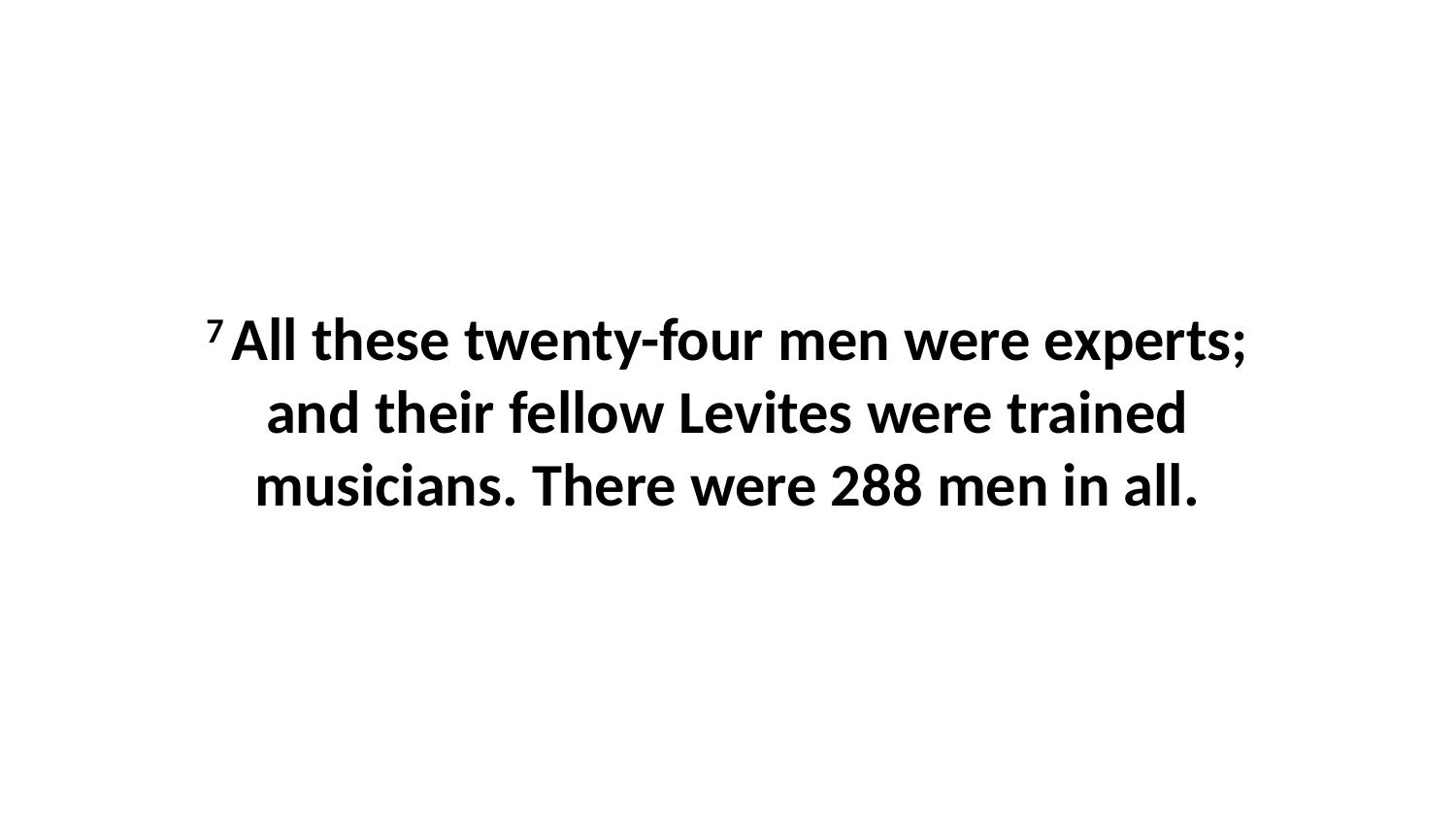

7 All these twenty-four men were experts; and their fellow Levites were trained musicians. There were 288 men in all.